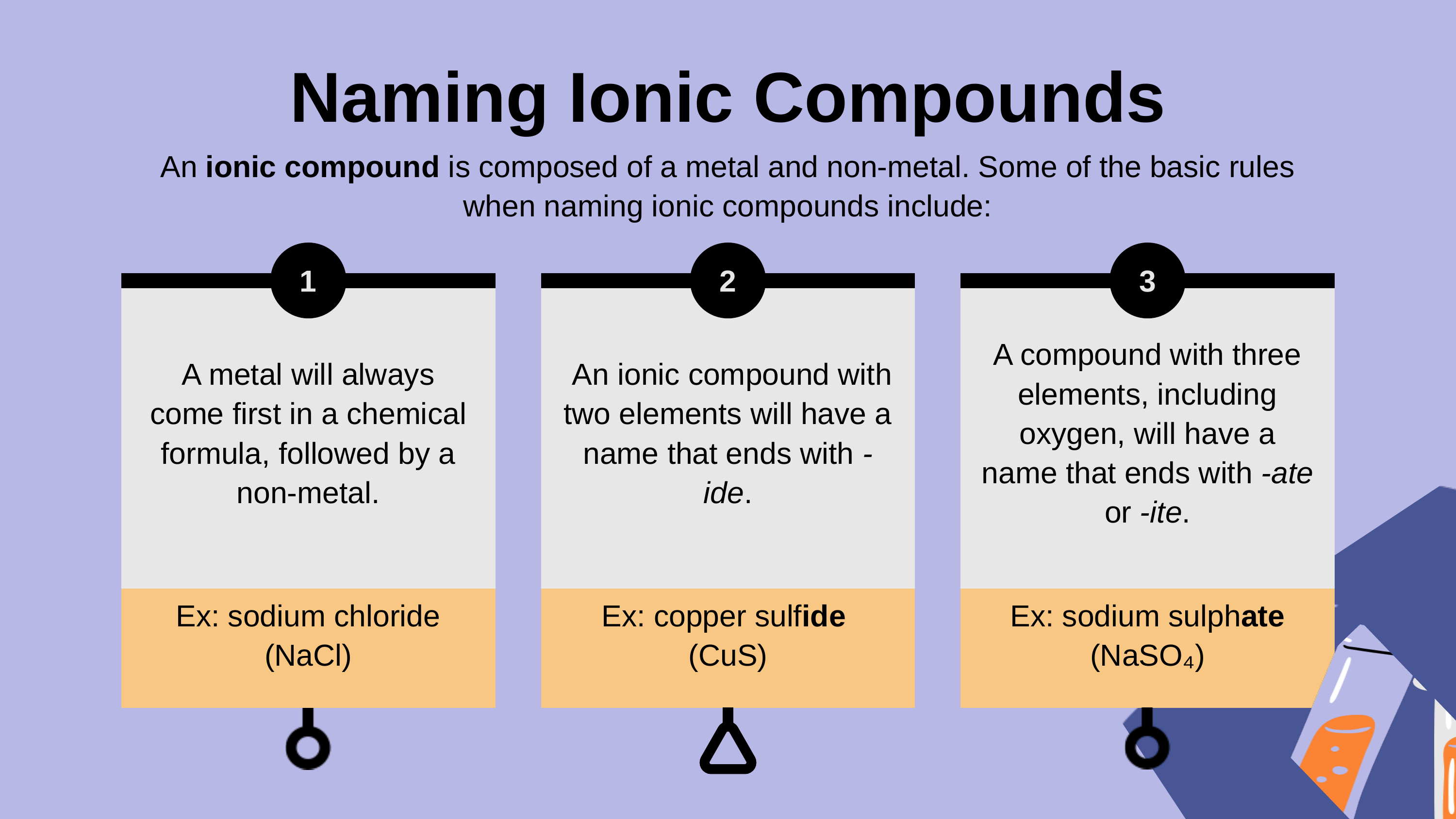

Naming Ionic Compounds
An ionic compound is composed of a metal and non-metal. Some of the basic rules when naming ionic compounds include:

1

2

3

A metal will always come first in a chemical formula, followed by a non-metal.

 An ionic compound with two elements will have a name that ends with -ide.

A compound with three elements, including oxygen, will have a name that ends with -ate
or -ite.

Ex: sodium chloride (NaCl)

Ex: copper sulfide
(CuS)

Ex: sodium sulphate
(NaSO₄)